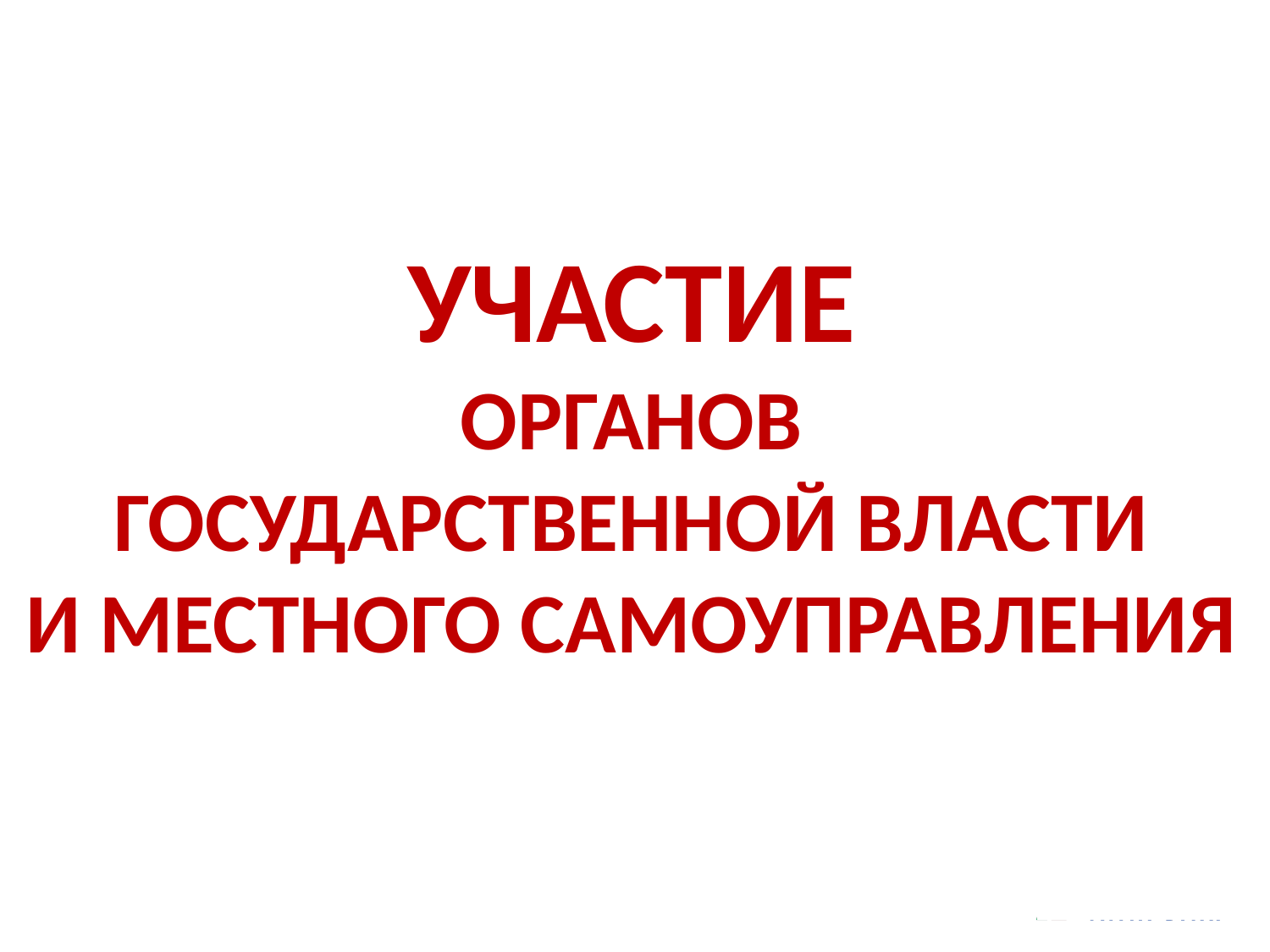

Участие
Органов
государственной власти
И местного самоуправления